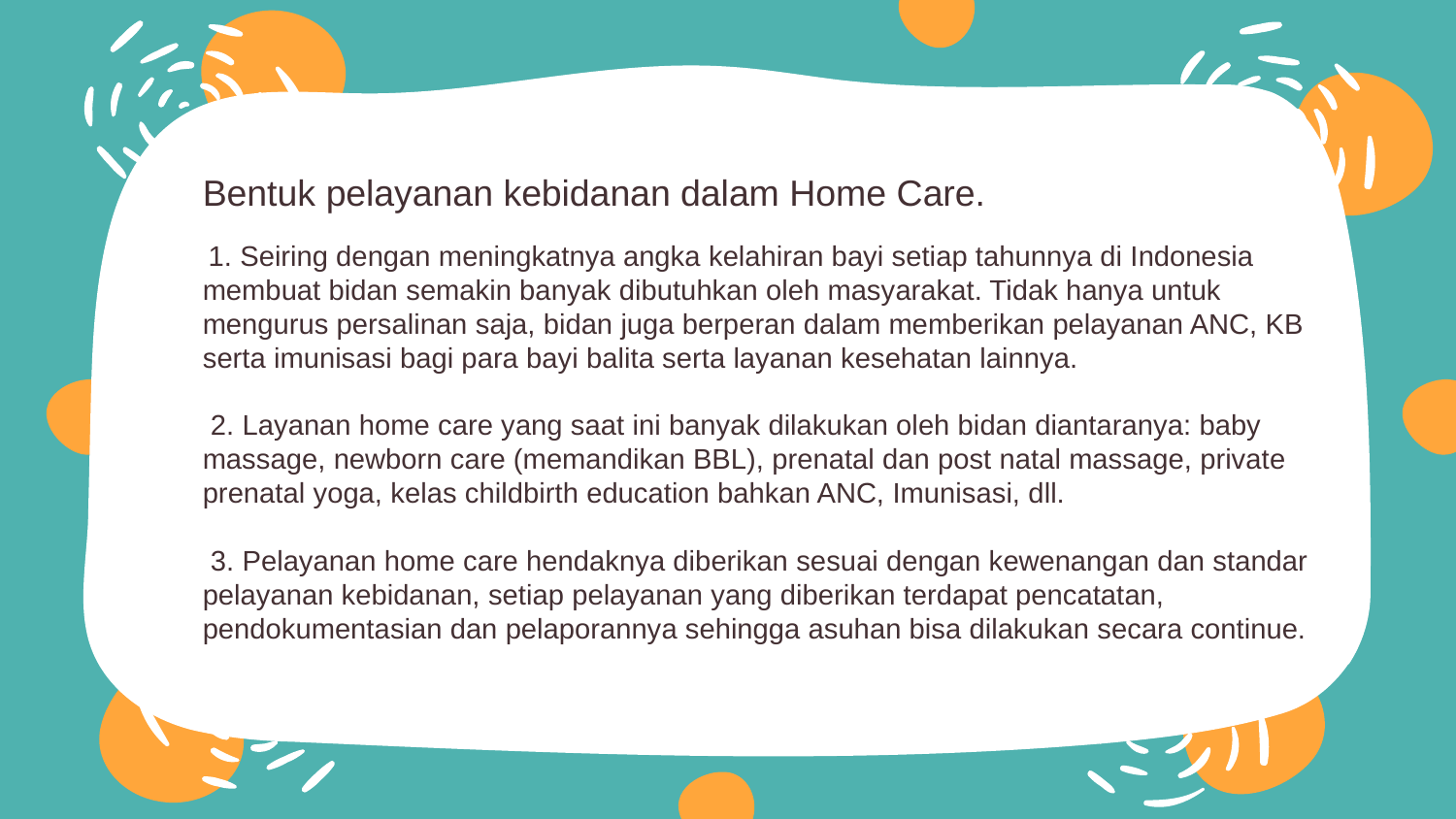

# Bentuk pelayanan kebidanan dalam Home Care. 1. Seiring dengan meningkatnya angka kelahiran bayi setiap tahunnya di Indonesia membuat bidan semakin banyak dibutuhkan oleh masyarakat. Tidak hanya untuk mengurus persalinan saja, bidan juga berperan dalam memberikan pelayanan ANC, KB serta imunisasi bagi para bayi balita serta layanan kesehatan lainnya. 2. Layanan home care yang saat ini banyak dilakukan oleh bidan diantaranya: baby massage, newborn care (memandikan BBL), prenatal dan post natal massage, private prenatal yoga, kelas childbirth education bahkan ANC, Imunisasi, dll. 3. Pelayanan home care hendaknya diberikan sesuai dengan kewenangan dan standar pelayanan kebidanan, setiap pelayanan yang diberikan terdapat pencatatan, pendokumentasian dan pelaporannya sehingga asuhan bisa dilakukan secara continue.